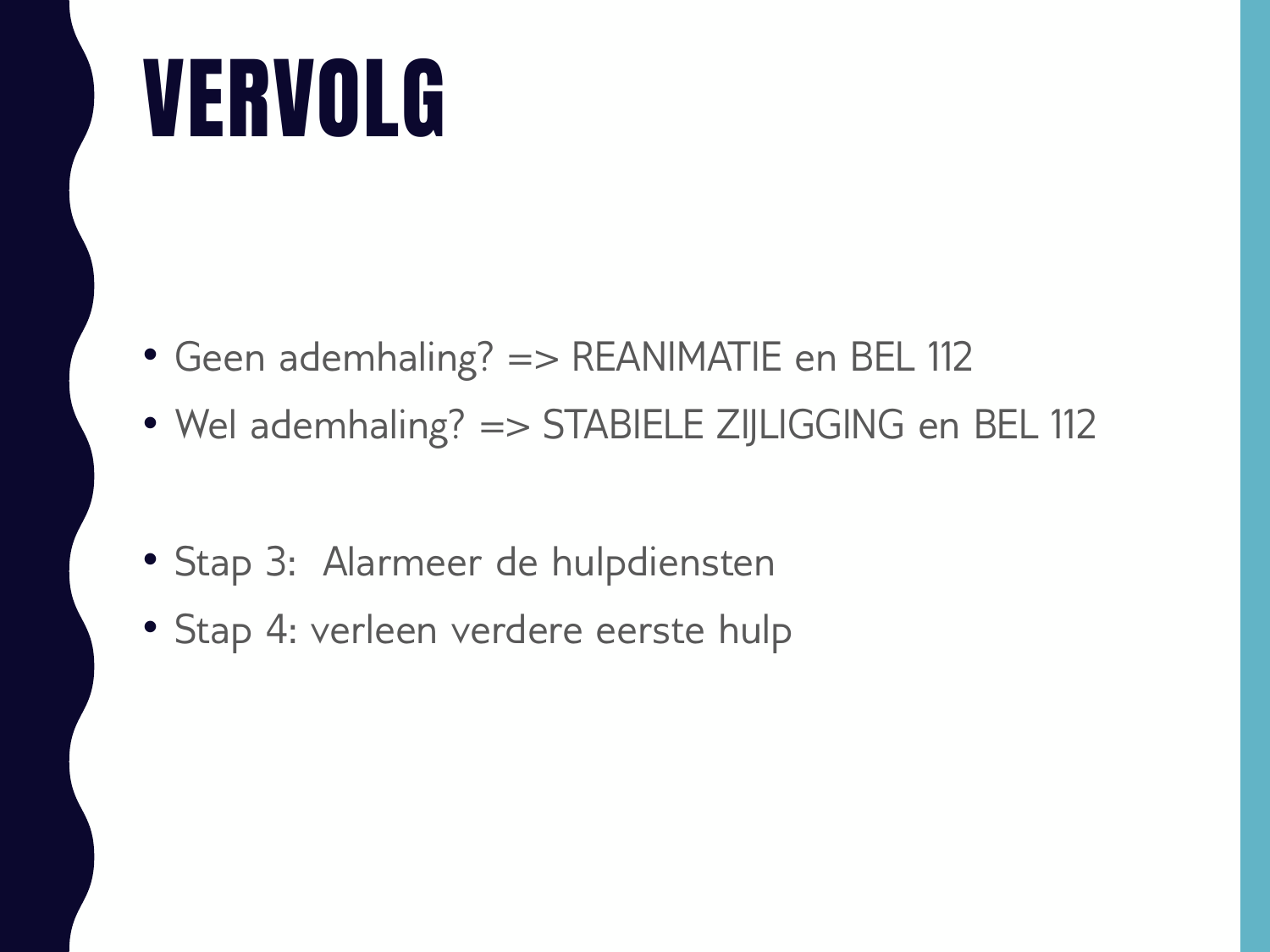

# vervolg
Geen ademhaling? => REANIMATIE en BEL 112
Wel ademhaling? => STABIELE ZIJLIGGING en BEL 112

Stap 3:  Alarmeer de hulpdiensten
Stap 4: verleen verdere eerste hulp